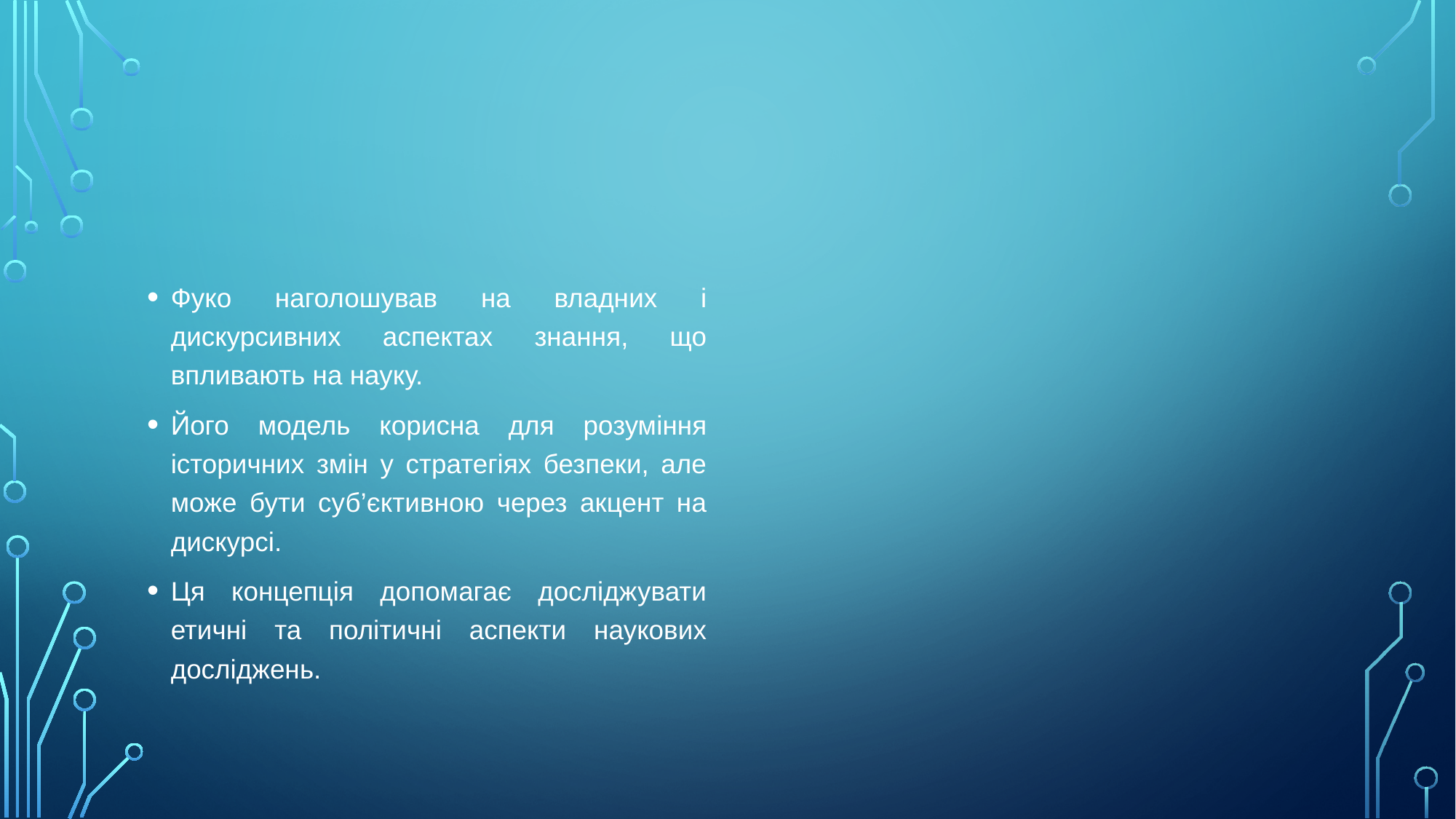

#
Фуко наголошував на владних і дискурсивних аспектах знання, що впливають на науку.
Його модель корисна для розуміння історичних змін у стратегіях безпеки, але може бути суб’єктивною через акцент на дискурсі.
Ця концепція допомагає досліджувати етичні та політичні аспекти наукових досліджень.